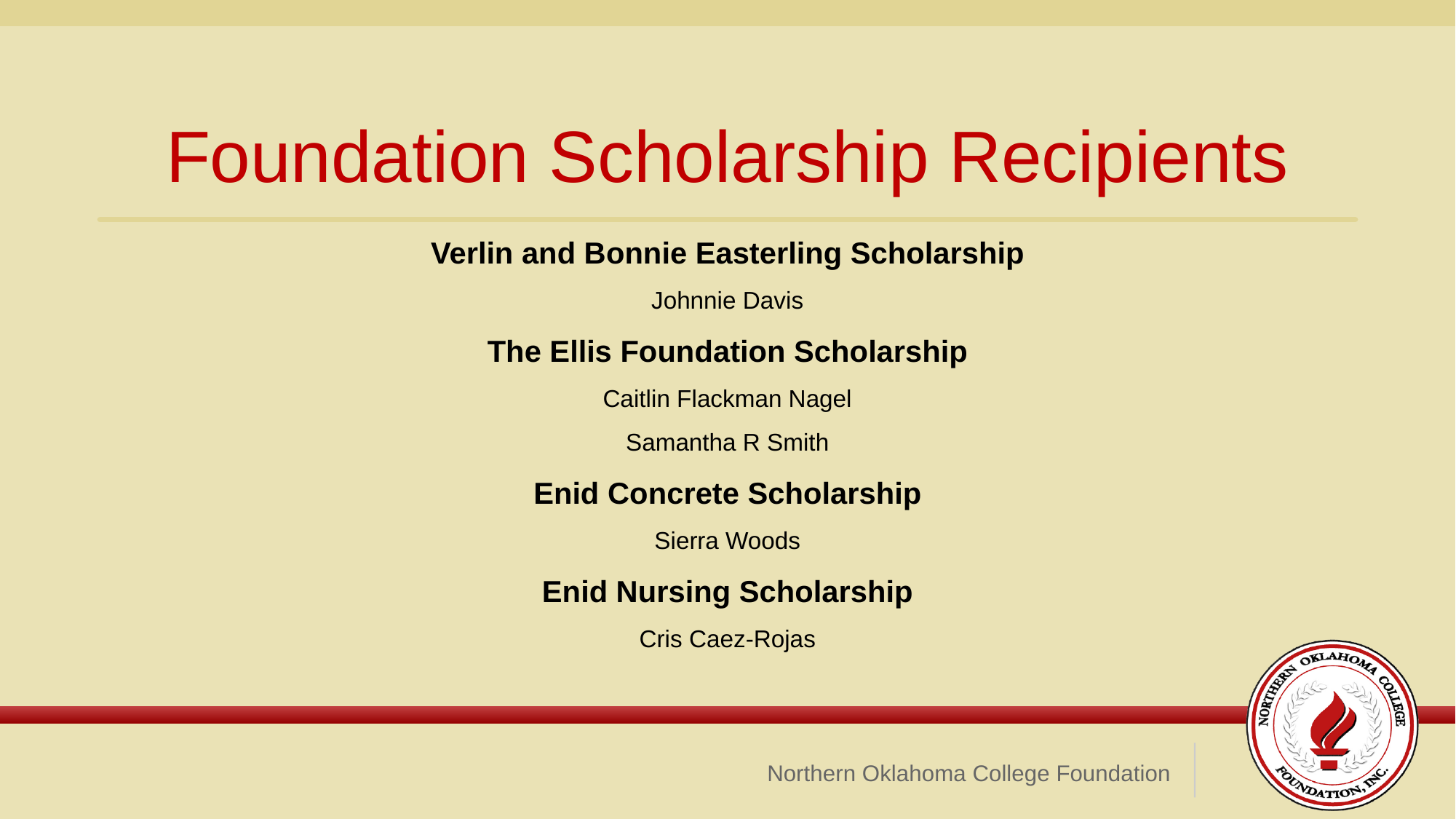

Foundation Scholarship Recipients

Verlin and Bonnie Easterling Scholarship
Johnnie Davis
The Ellis Foundation Scholarship
Caitlin Flackman Nagel
Samantha R Smith
Enid Concrete Scholarship
Sierra Woods
Enid Nursing Scholarship
Cris Caez-Rojas